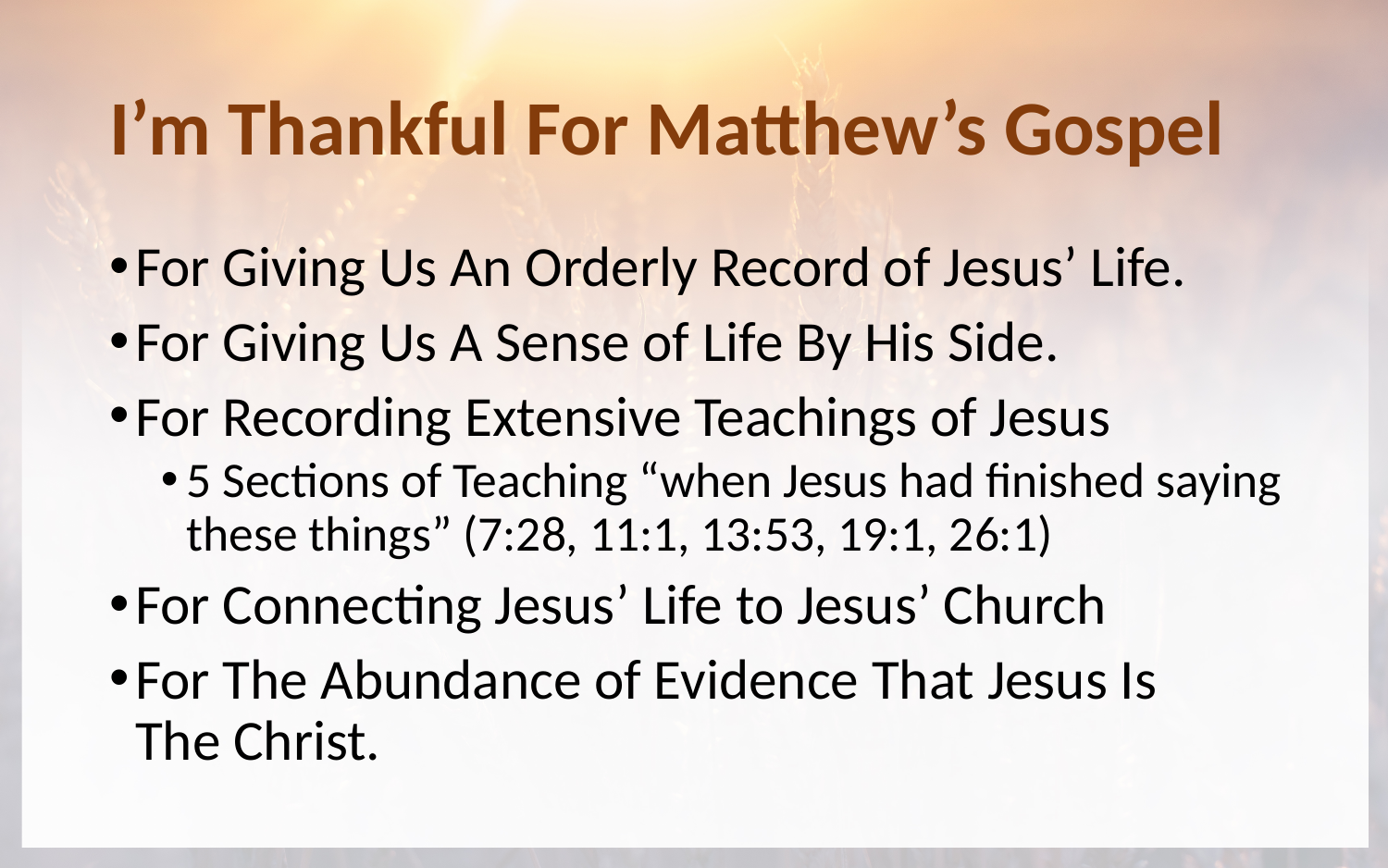

# I’m Thankful For Matthew’s Gospel
For Giving Us An Orderly Record of Jesus’ Life.
For Giving Us A Sense of Life By His Side.
For Recording Extensive Teachings of Jesus
5 Sections of Teaching “when Jesus had finished saying these things” (7:28, 11:1, 13:53, 19:1, 26:1)
For Connecting Jesus’ Life to Jesus’ Church
For The Abundance of Evidence That Jesus Is
The Christ.